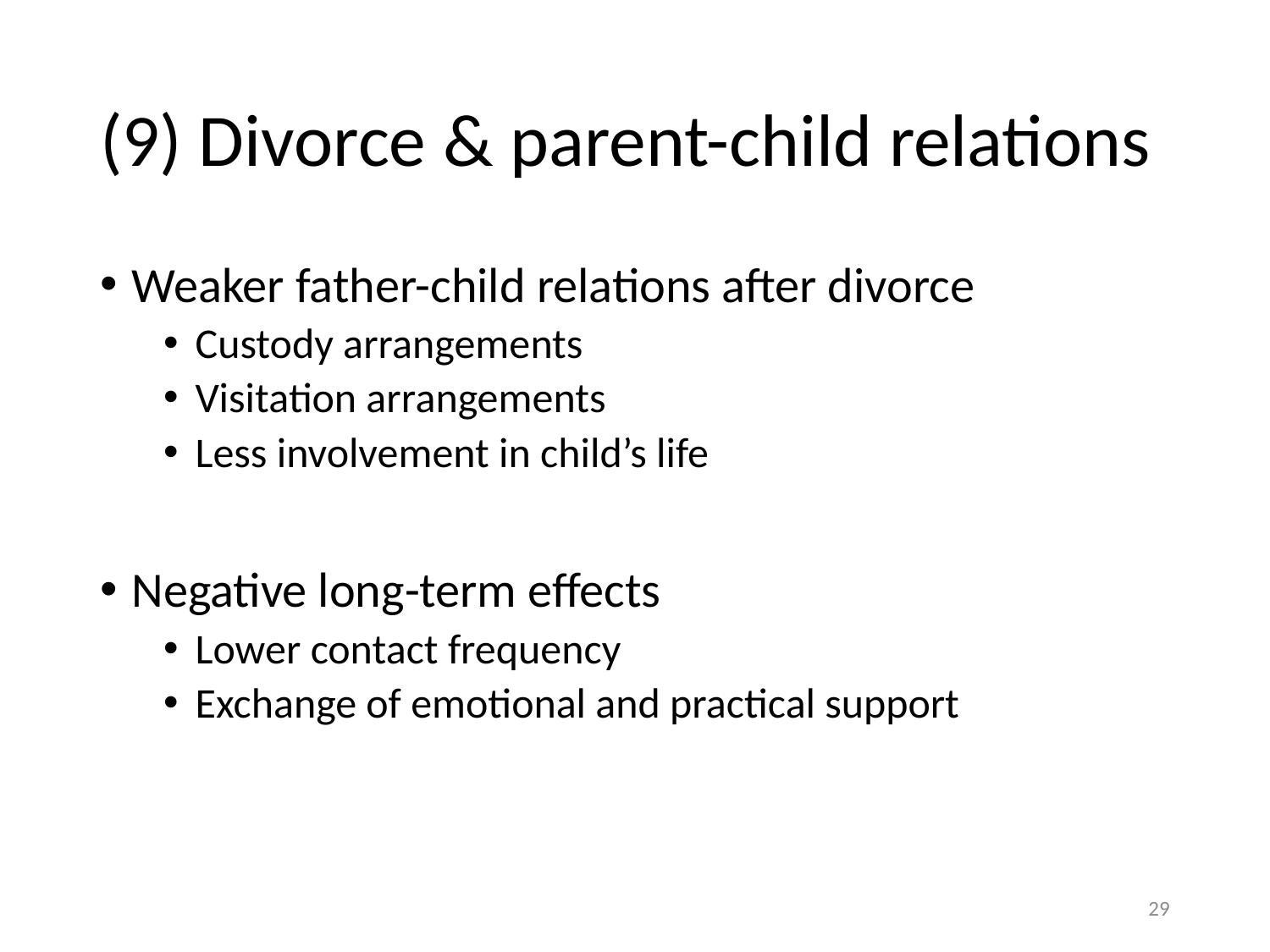

# (9) Divorce & parent-child relations
Weaker father-child relations after divorce
Custody arrangements
Visitation arrangements
Less involvement in child’s life

Negative long-term effects
Lower contact frequency
Exchange of emotional and practical support

29